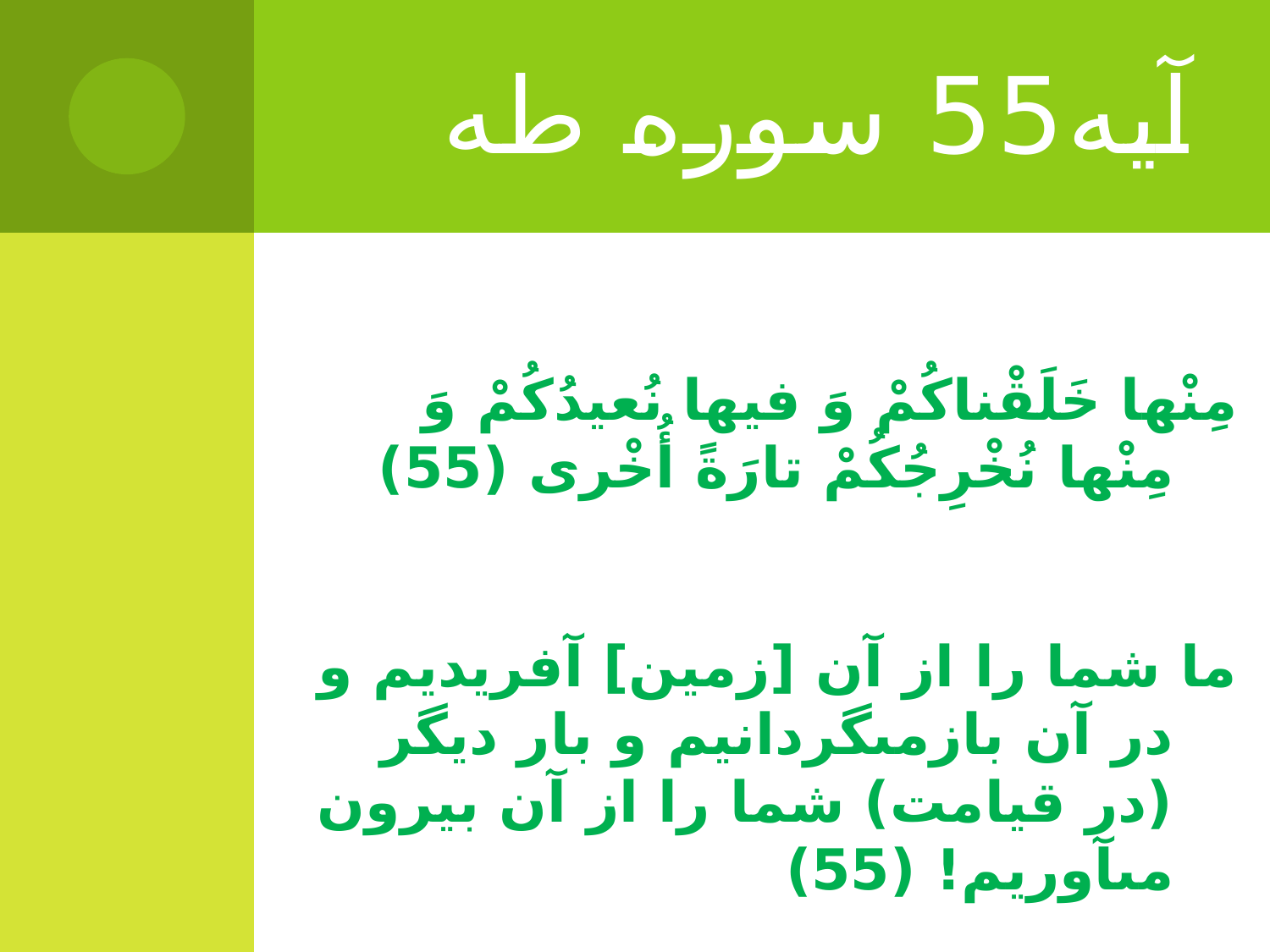

# آیه55 سوره طه

مِنْها خَلَقْناكُمْ وَ فيها نُعيدُكُمْ وَ مِنْها نُخْرِجُكُمْ تارَةً أُخْرى‏ (55)

ما شما را از آن [زمين‏] آفريديم و در آن بازمى‏گردانيم و بار ديگر (در قيامت) شما را از آن بيرون مى‏آوريم! (55)